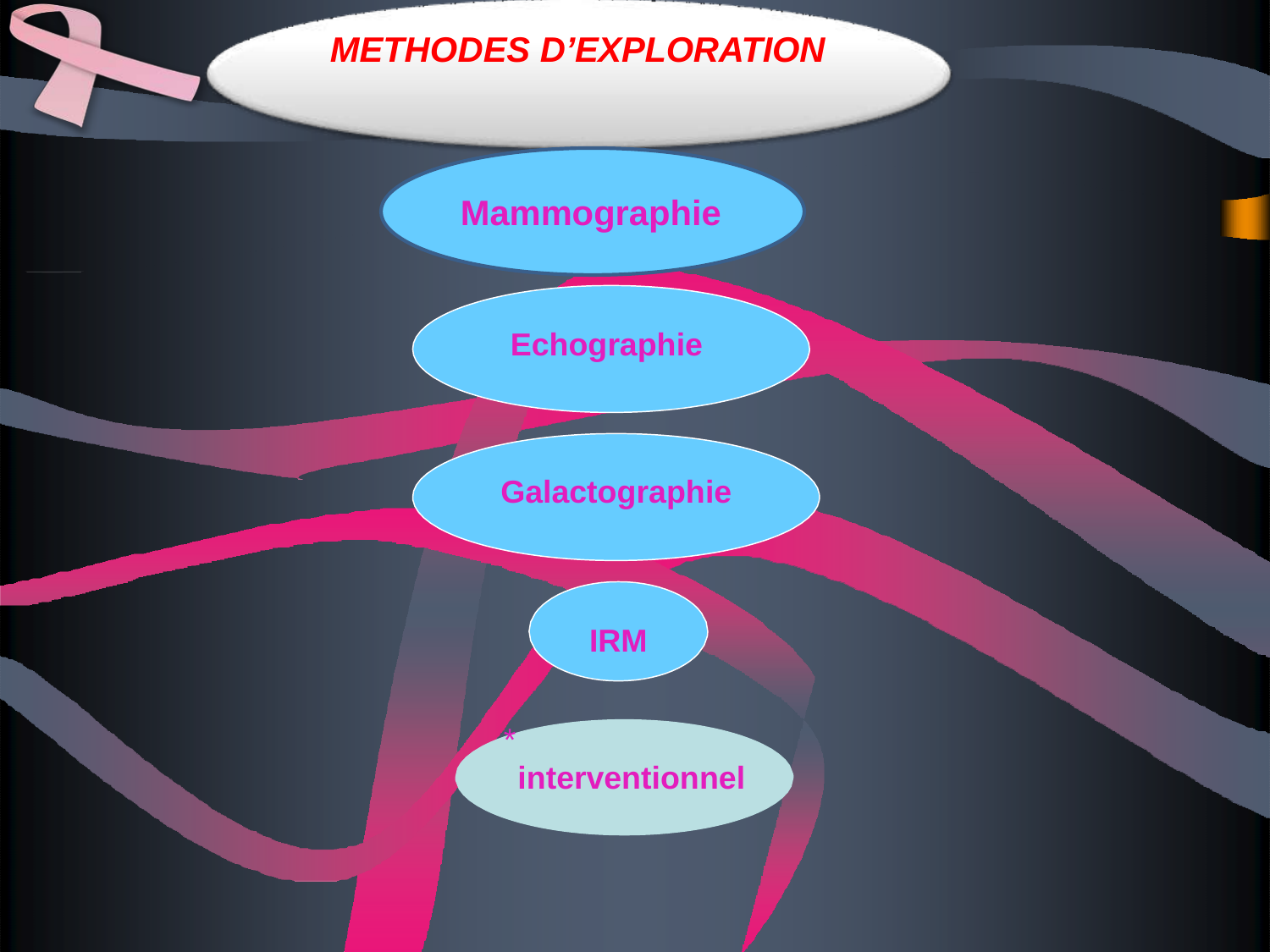

# METHODES D’EXPLORATION
Mammographie

Echographie

Galactographie

IRM
*

interventionnel